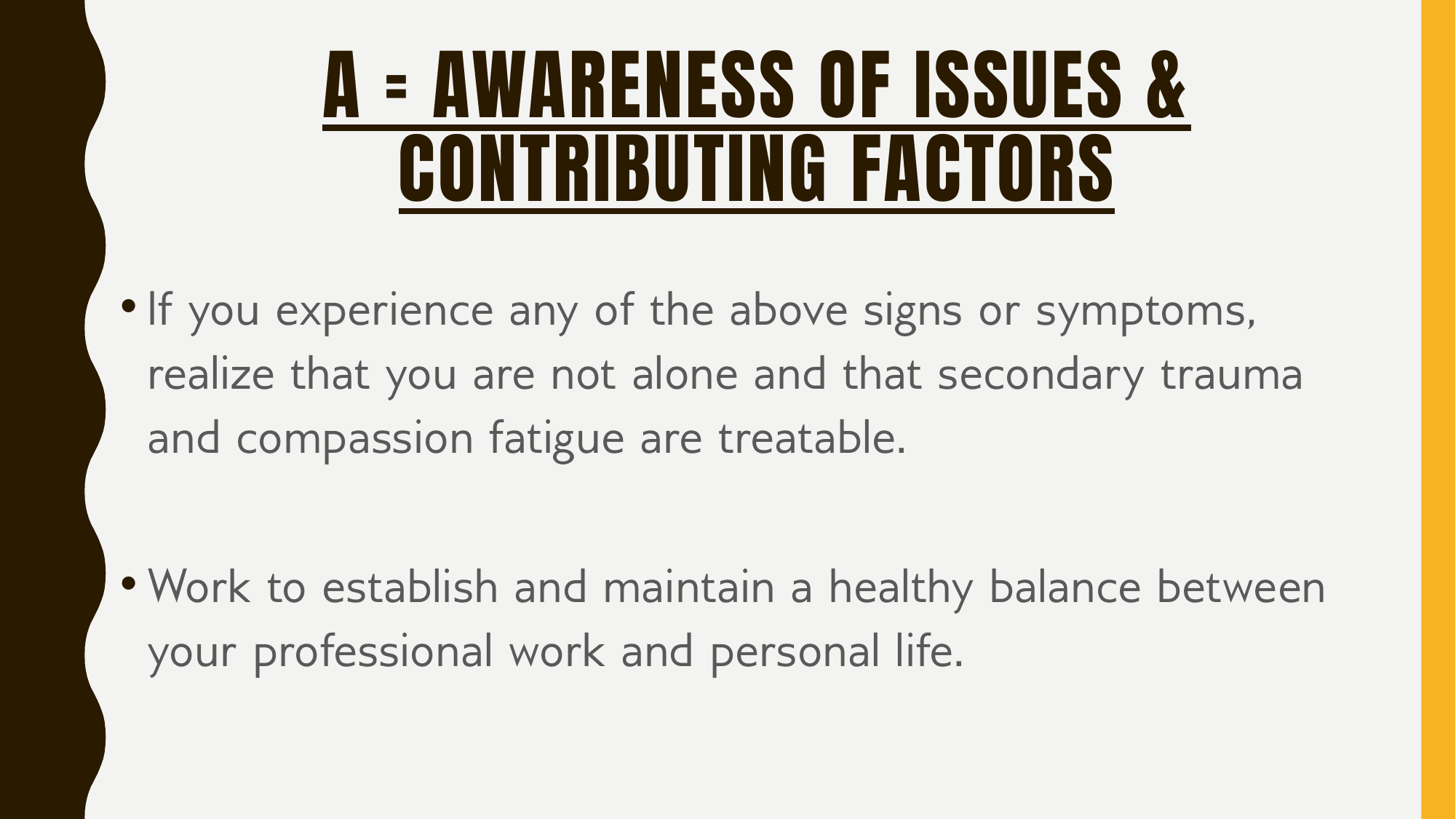

# A = Awareness of Issues & Contributing Factors
If you experience any of the above signs or symptoms, realize that you are not alone and that secondary trauma and compassion fatigue are treatable.

Work to establish and maintain a healthy balance between your professional work and personal life.